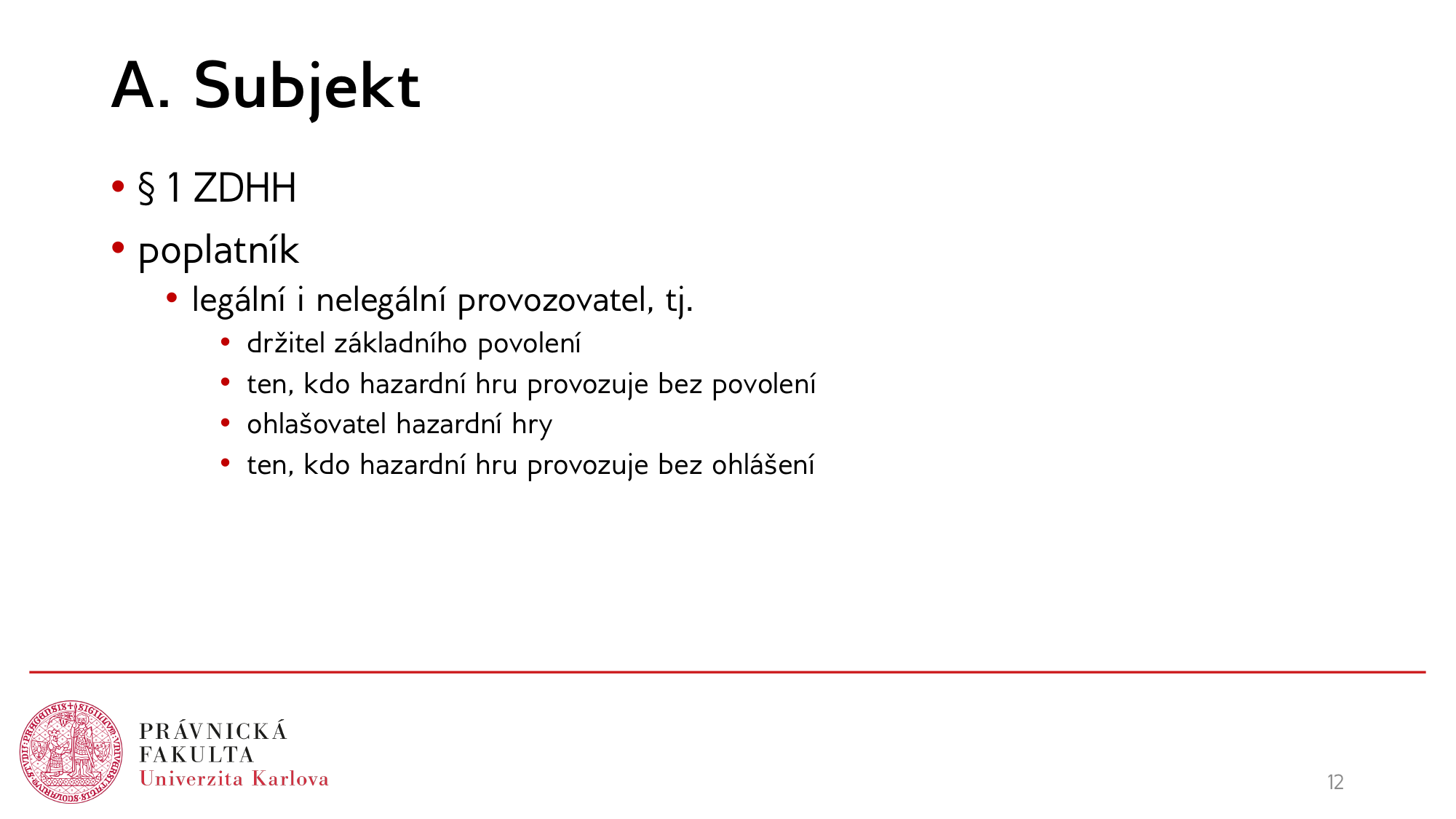

# A. Subjekt
§ 1 ZDHH
poplatník
legální i nelegální provozovatel, tj.
držitel základního povolení
ten, kdo hazardní hru provozuje bez povolení
ohlašovatel hazardní hry
ten, kdo hazardní hru provozuje bez ohlášení

12